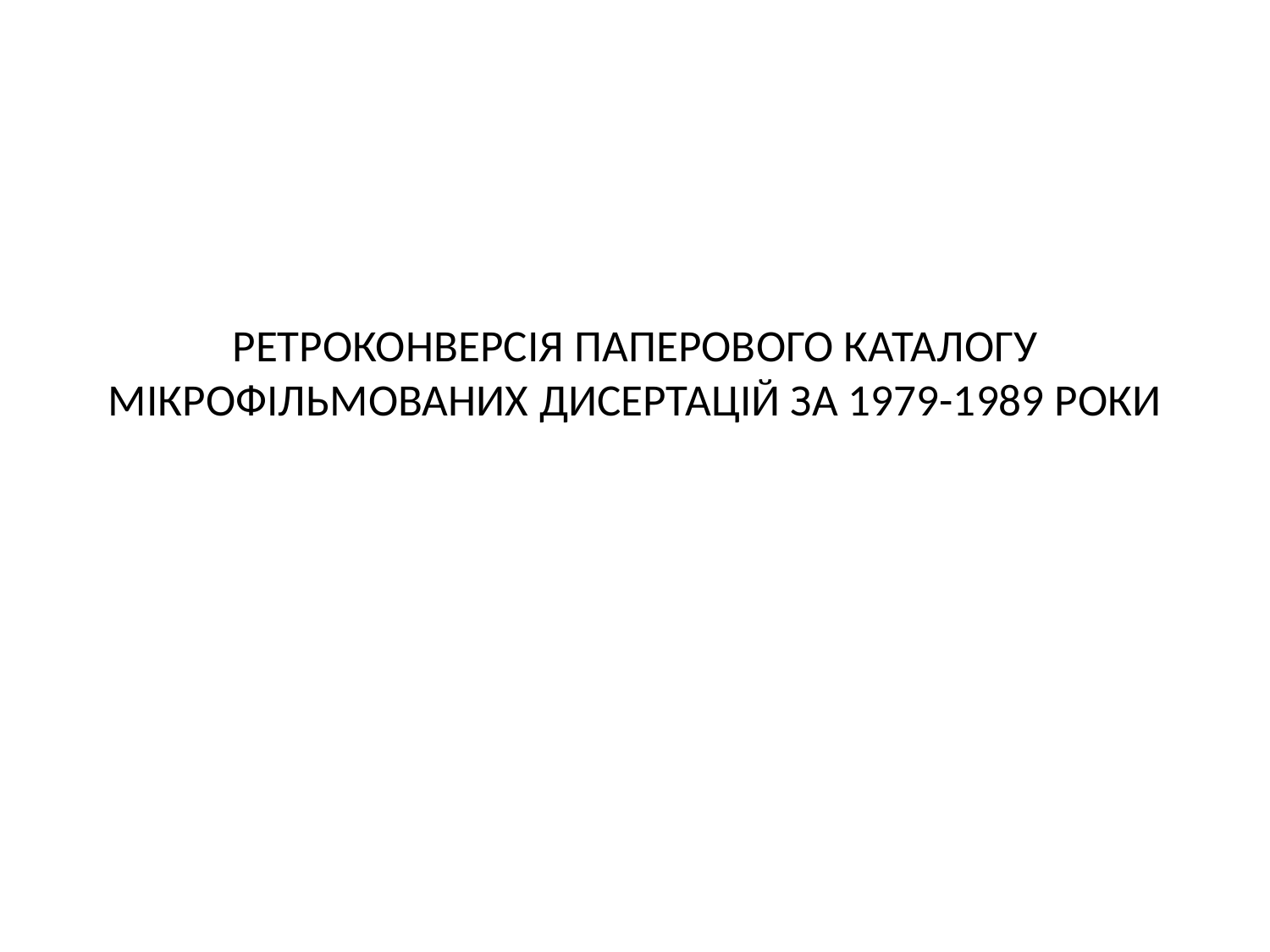

# РЕТРОКОНВЕРСІЯ ПАПЕРОВОГО КАТАЛОГУ МІКРОФІЛЬМОВАНИХ ДИСЕРТАЦІЙ ЗА 1979-1989 РОКИ